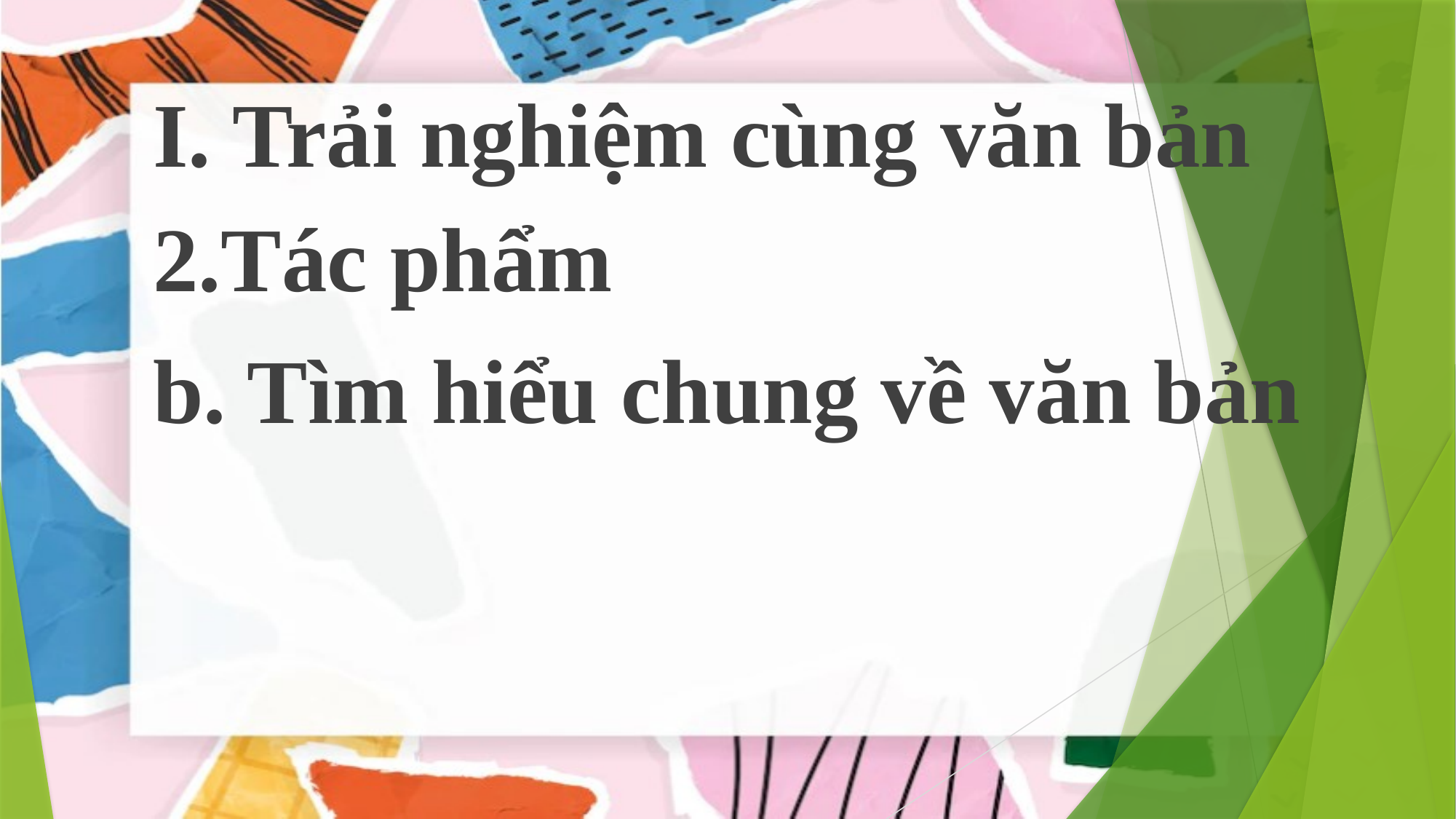

I. Trải nghiệm cùng văn bản
2.Tác phẩm
b. Tìm hiểu chung về văn bản